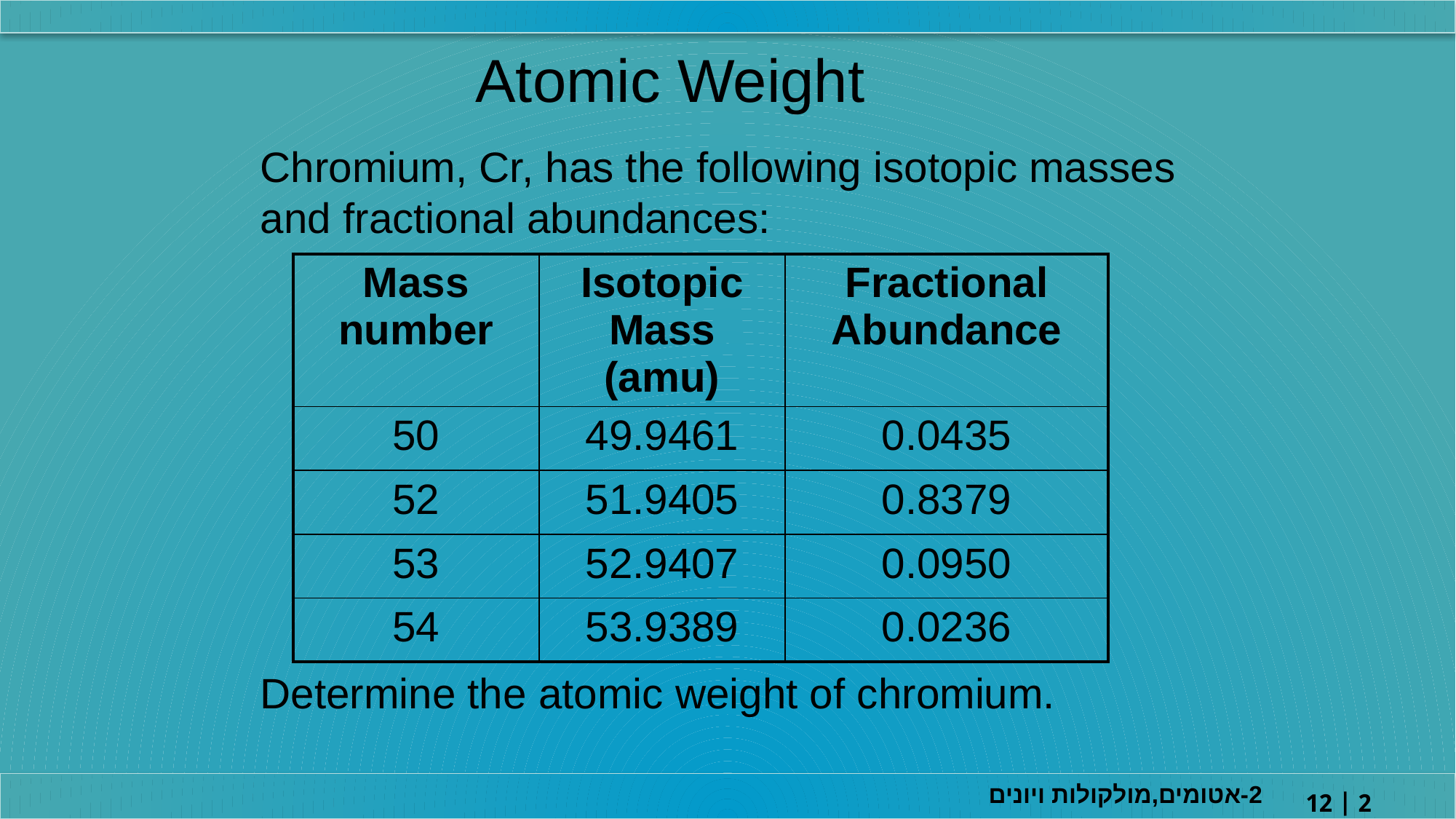

Atomic Weight
Chromium, Cr, has the following isotopic masses and fractional abundances:

Determine the atomic weight of chromium.
| Mass number | Isotopic Mass (amu) | Fractional Abundance |
| --- | --- | --- |
| 50 | 49.9461 | 0.0435 |
| 52 | 51.9405 | 0.8379 |
| 53 | 52.9407 | 0.0950 |
| 54 | 53.9389 | 0.0236 |
2-אטומים,מולקולות ויונים
2 | 12